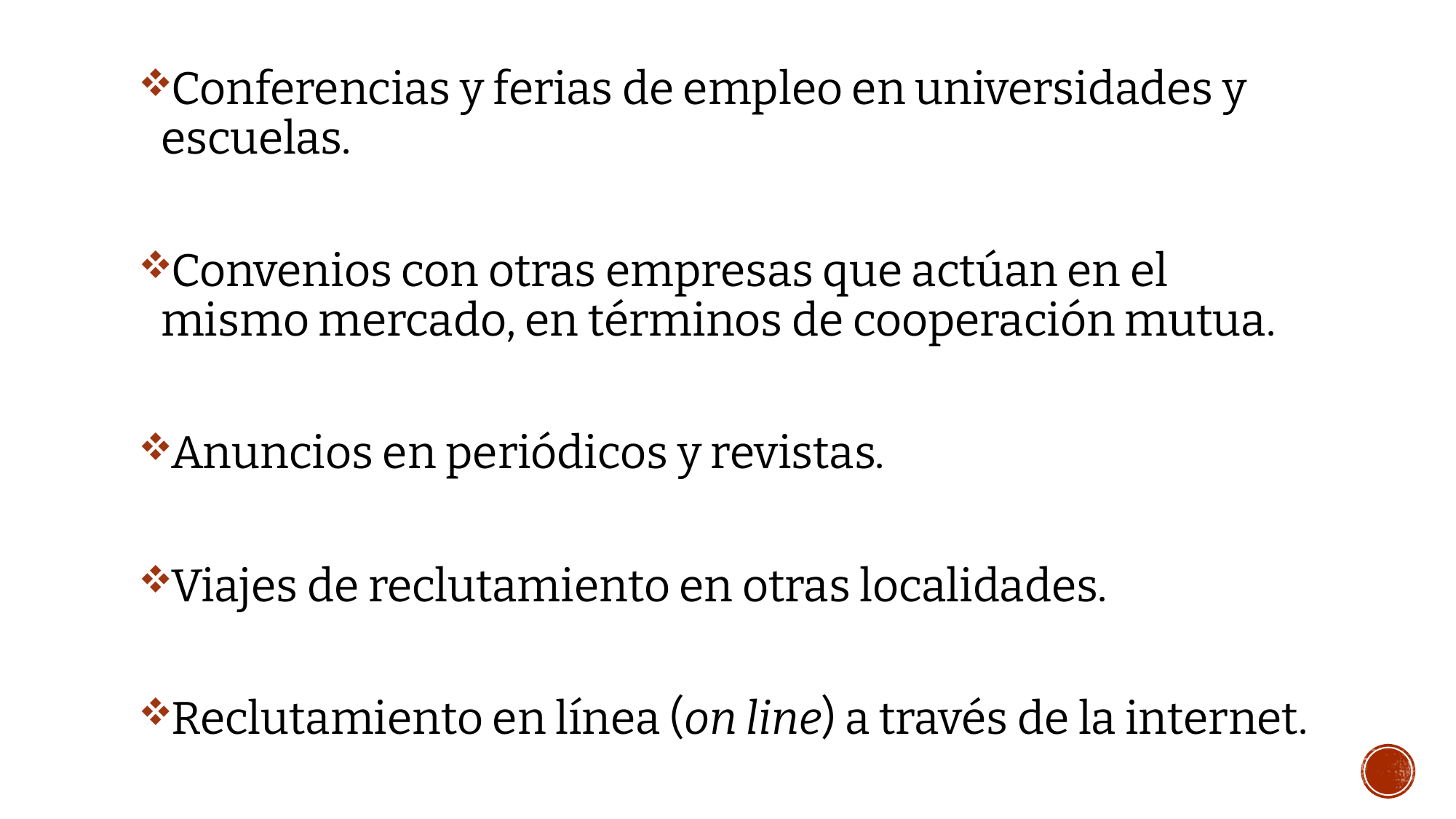

Conferencias y ferias de empleo en universidades y escuelas.

Convenios con otras empresas que actúan en el mismo mercado, en términos de cooperación mutua.

Anuncios en periódicos y revistas.

Viajes de reclutamiento en otras localidades.

Reclutamiento en línea (on line) a través de la internet.